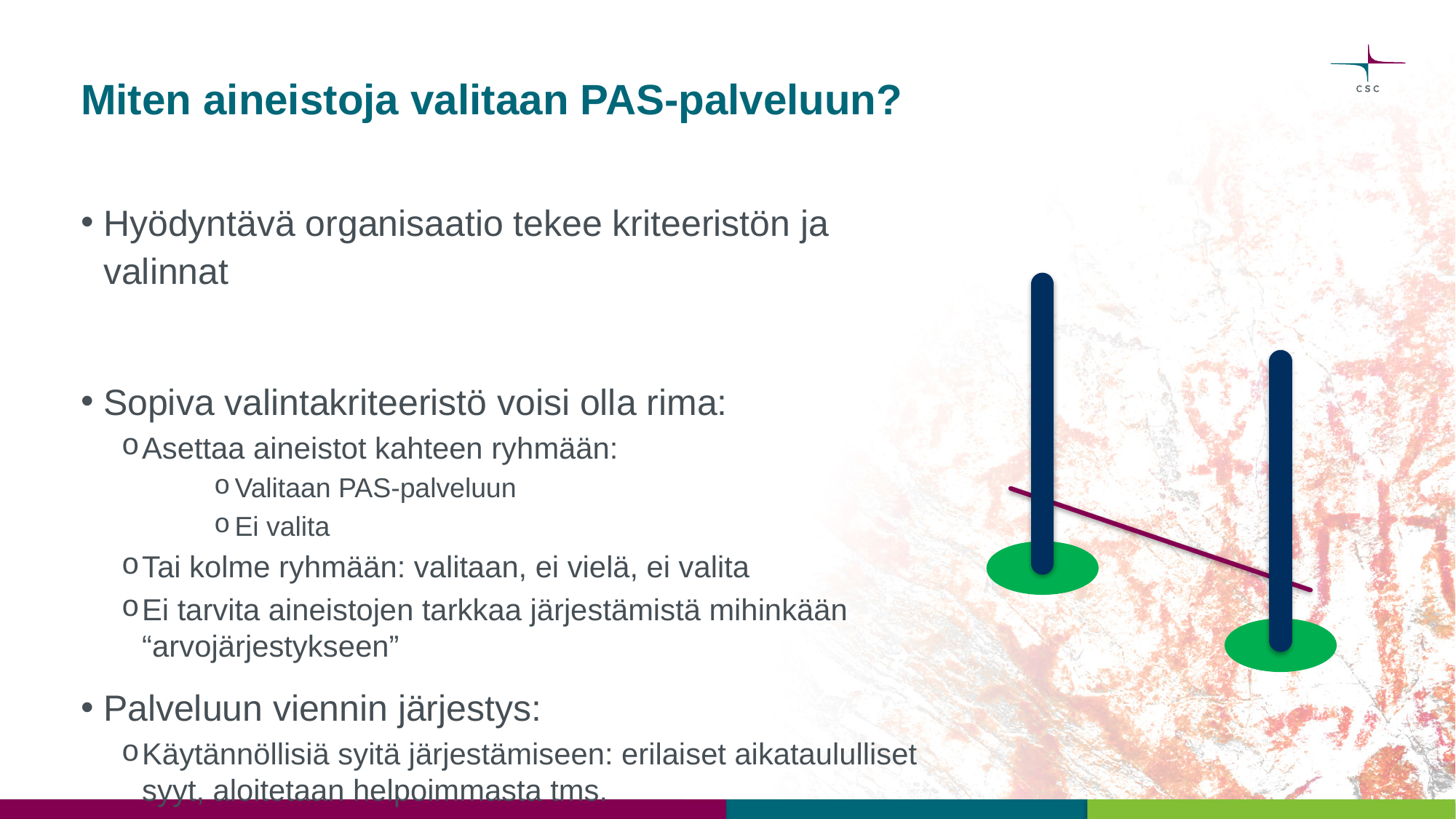

# Miten aineistoja valitaan PAS-palveluun?
Hyödyntävä organisaatio tekee kriteeristön ja valinnat

Sopiva valintakriteeristö voisi olla rima:
Asettaa aineistot kahteen ryhmään:
Valitaan PAS-palveluun
Ei valita
Tai kolme ryhmään: valitaan, ei vielä, ei valita
Ei tarvita aineistojen tarkkaa järjestämistä mihinkään “arvojärjestykseen”
Palveluun viennin järjestys:
Käytännöllisiä syitä järjestämiseen: erilaiset aikataululliset syyt, aloitetaan helpoimmasta tms.